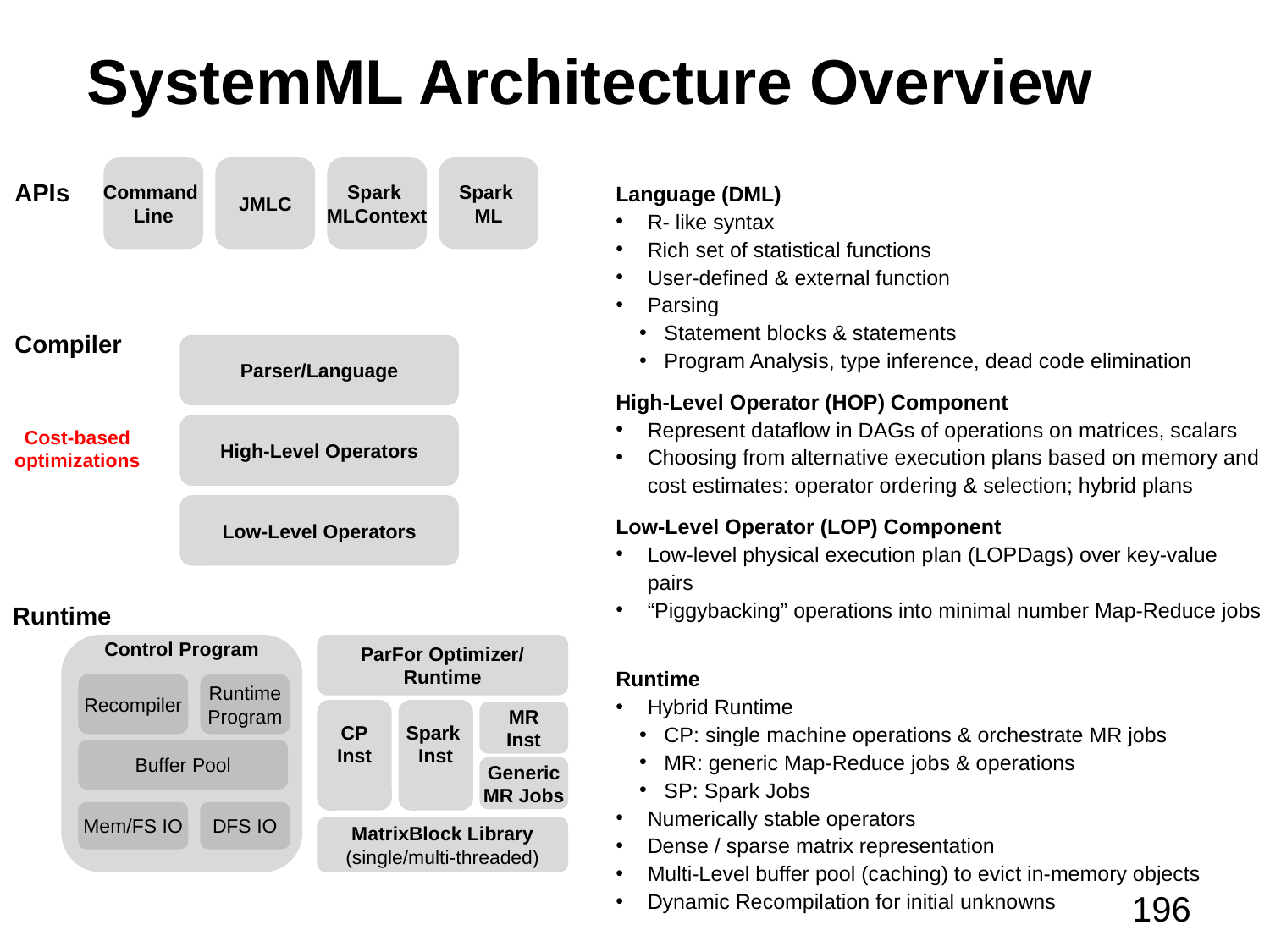

# SystemML Architecture Overview
Command
Line
JMLC
Spark
MLContext
Spark
ML
APIs
Language (DML)
R- like syntax
Rich set of statistical functions
User-defined & external function
Parsing
Statement blocks & statements
Program Analysis, type inference, dead code elimination
High-Level Operator (HOP) Component
Represent dataflow in DAGs of operations on matrices, scalars
Choosing from alternative execution plans based on memory and cost estimates: operator ordering & selection; hybrid plans
Low-Level Operator (LOP) Component
Low-level physical execution plan (LOPDags) over key-value pairs
“Piggybacking” operations into minimal number Map-Reduce jobs
Runtime
Hybrid Runtime
CP: single machine operations & orchestrate MR jobs
MR: generic Map-Reduce jobs & operations
SP: Spark Jobs
Numerically stable operators
Dense / sparse matrix representation
Multi-Level buffer pool (caching) to evict in-memory objects
Dynamic Recompilation for initial unknowns
Compiler
Parser/Language
High-Level Operators
Cost-based optimizations
Low-Level Operators
Runtime
Control Program

ParFor Optimizer/
Runtime
Recompiler
Runtime
Program
CP
Inst

Spark
Inst

MR
Inst
Buffer Pool
Generic
MR Jobs
Mem/FS IO
DFS IO
MatrixBlock Library
(single/multi-threaded)
196